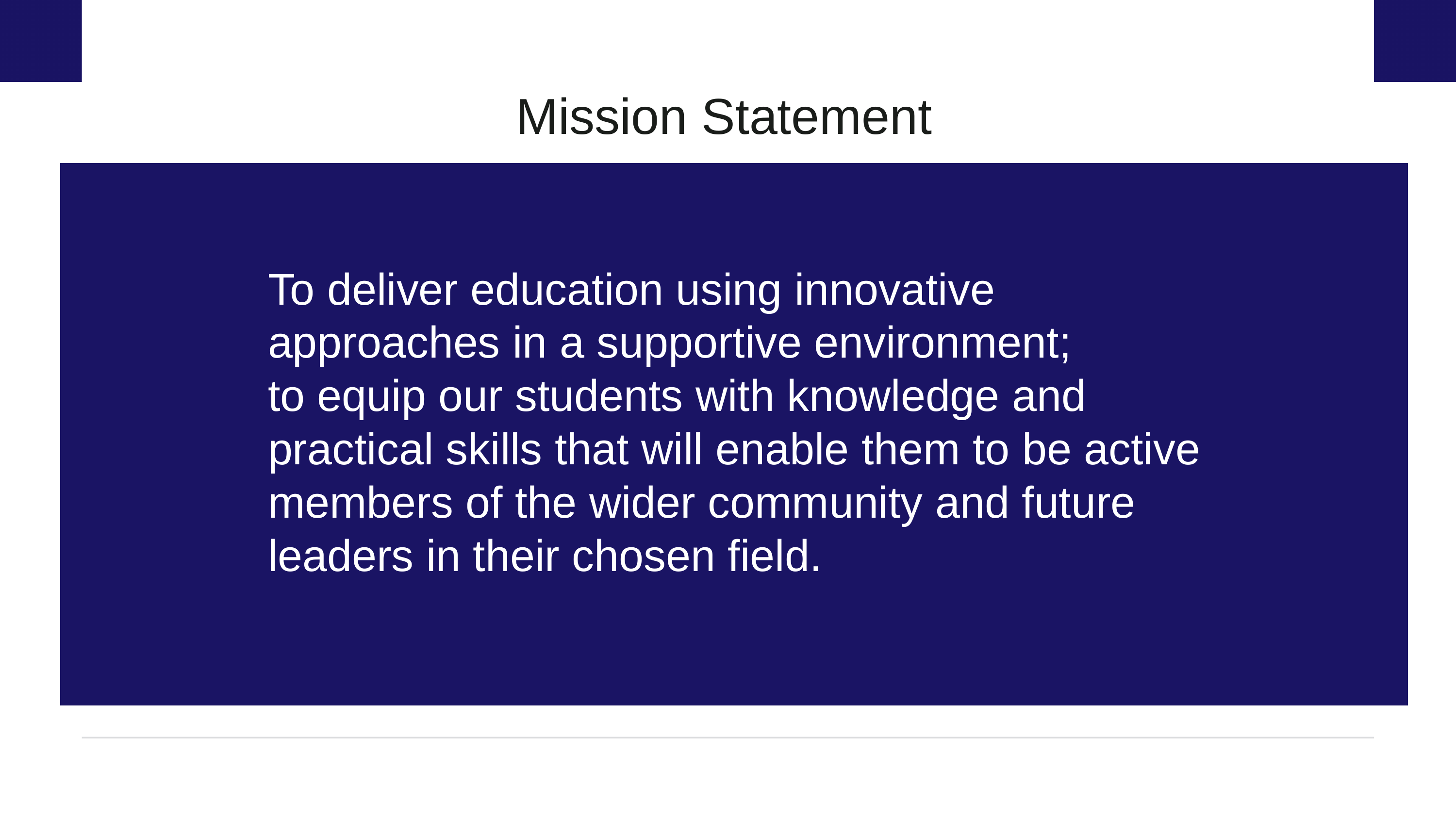

Mission Statement

To deliver education using innovative ​
approaches in a supportive environment; ​
to equip our students with knowledge and practical skills that will enable them to be active members of the wider community and future leaders in their chosen field.